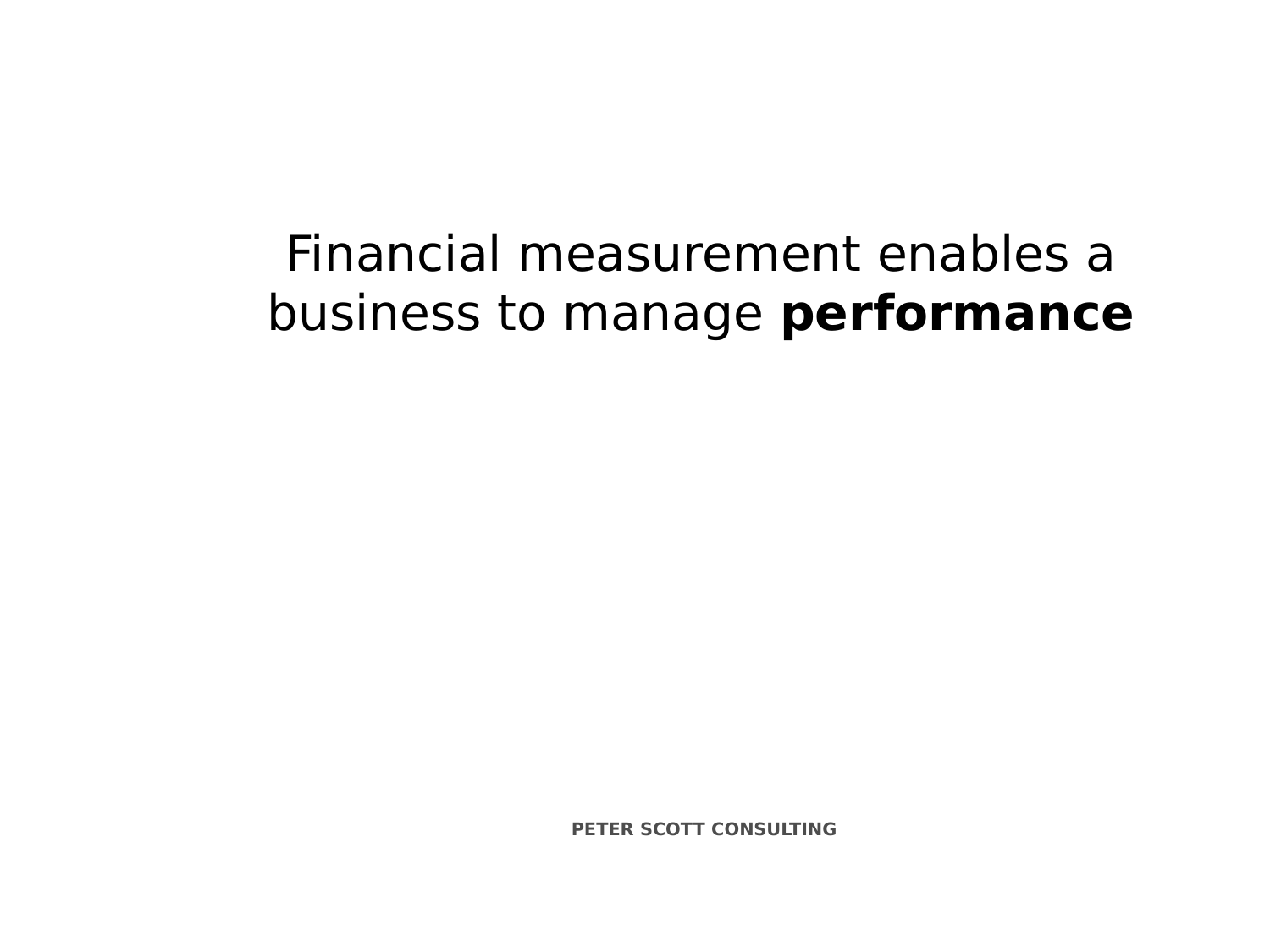

Financial measurement enables a business to manage performance
PETER SCOTT CONSULTING